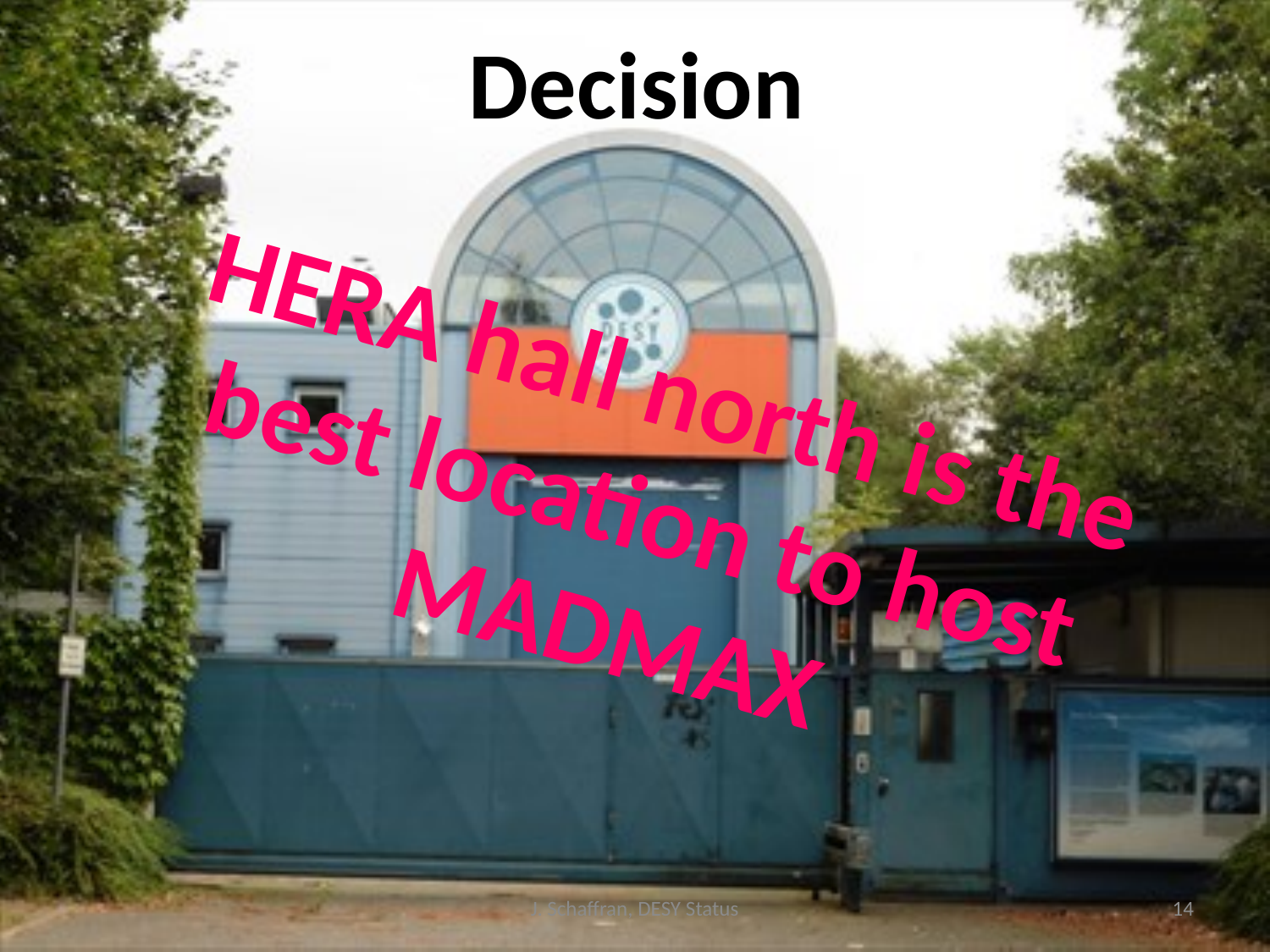

# Decision

HERA hall north is the best location to host MADMAX
J. Schaffran, DESY Status
14